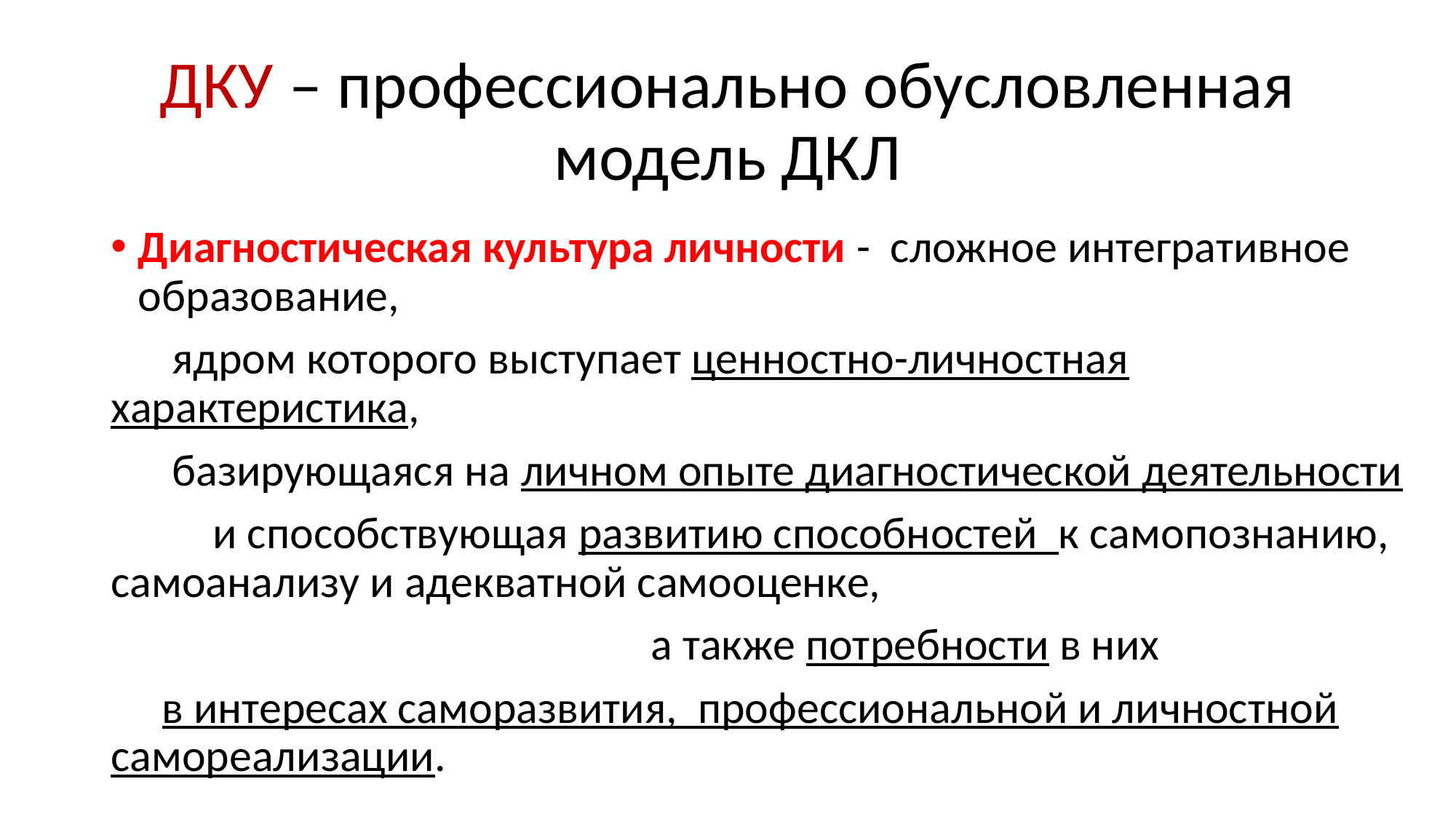

# ДКУ – профессионально обусловленная модель ДКЛ
Диагностическая культура личности -  сложное интегративное образование,
      ядром которого выступает ценностно-личностная характеристика,
      базирующаяся на личном опыте диагностической деятельности
          и способствующая развитию способностей  к самопознанию, самоанализу и адекватной самооценке,
                                                     а также потребности в них
     в интересах саморазвития,  профессиональной и личностной самореализации.